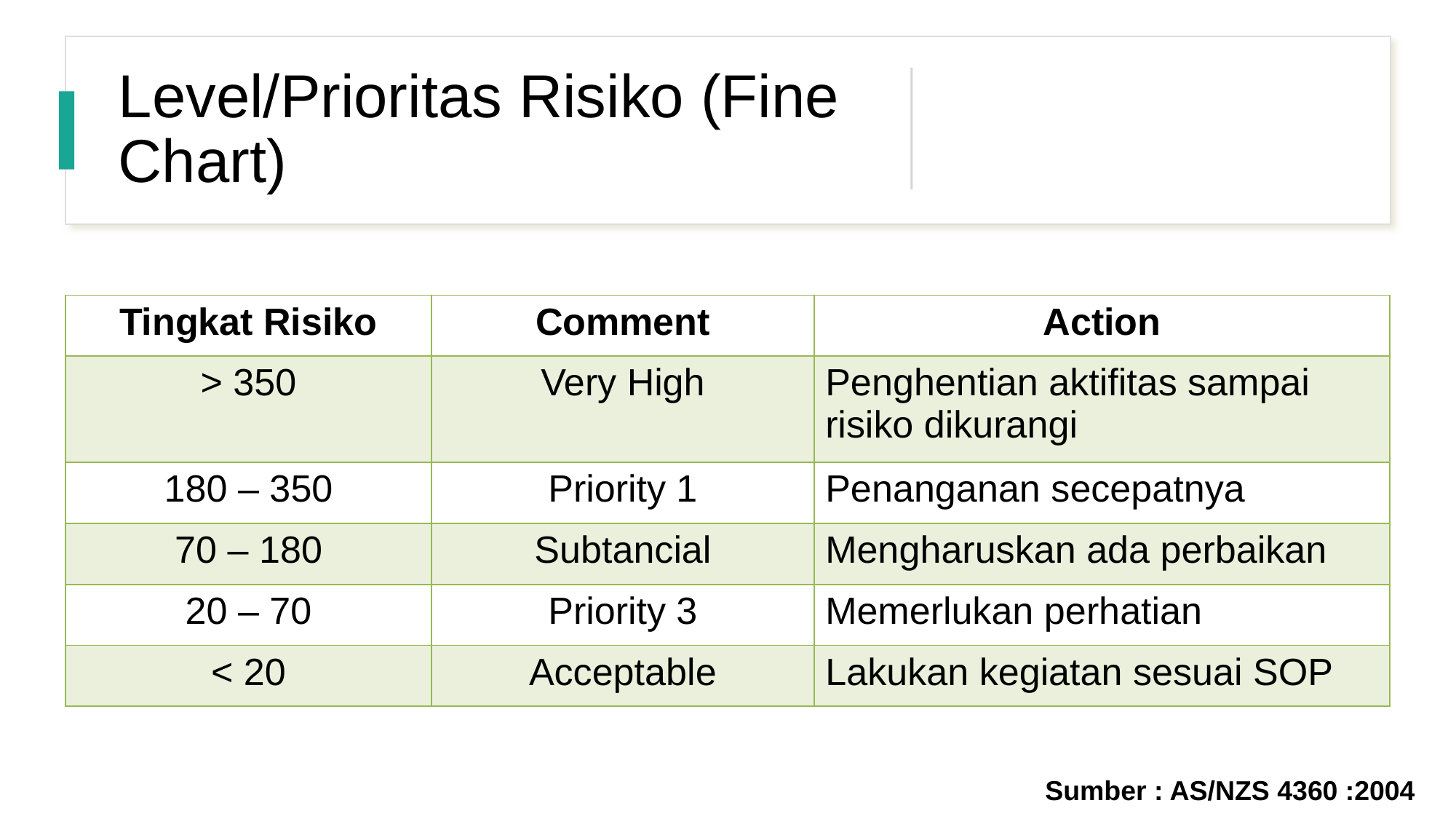

# Level/Prioritas Risiko (Fine Chart)

| Tingkat Risiko | Comment | Action |
| --- | --- | --- |
| > 350 | Very High | Penghentian aktifitas sampai risiko dikurangi |
| 180 – 350 | Priority 1 | Penanganan secepatnya |
| 70 – 180 | Subtancial | Mengharuskan ada perbaikan |
| 20 – 70 | Priority 3 | Memerlukan perhatian |
| < 20 | Acceptable | Lakukan kegiatan sesuai SOP |
Sumber : AS/NZS 4360 :2004